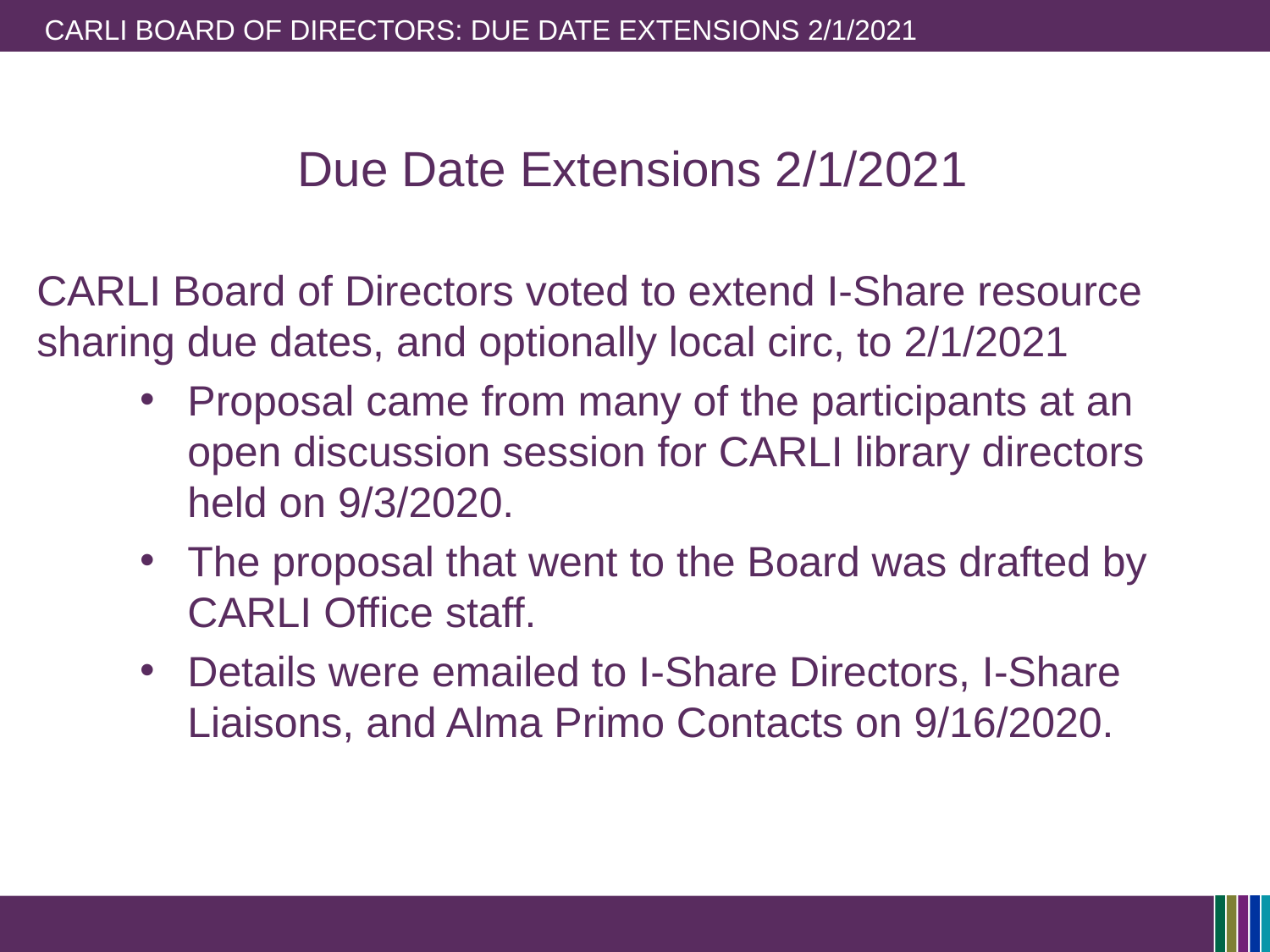

# CARLI Board of Directors: Due Date Extensions 2/1/2021
Due Date Extensions 2/1/2021

CARLI Board of Directors voted to extend I-Share resource sharing due dates, and optionally local circ, to 2/1/2021
Proposal came from many of the participants at an open discussion session for CARLI library directors held on 9/3/2020.
The proposal that went to the Board was drafted by CARLI Office staff.
Details were emailed to I-Share Directors, I-Share Liaisons, and Alma Primo Contacts on 9/16/2020.